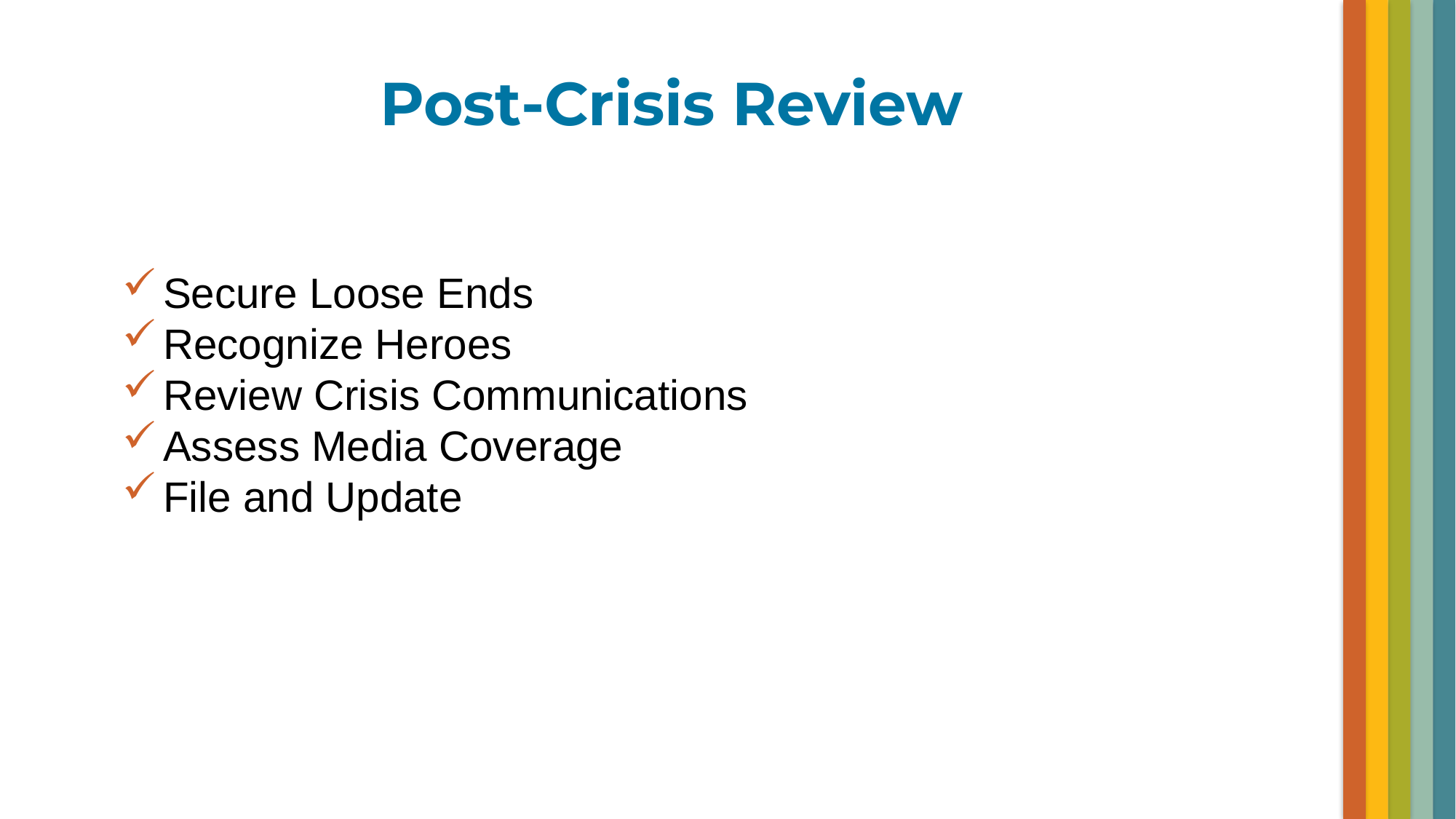

# Post-Crisis Review

Secure Loose Ends
Recognize Heroes
Review Crisis Communications
Assess Media Coverage
File and Update